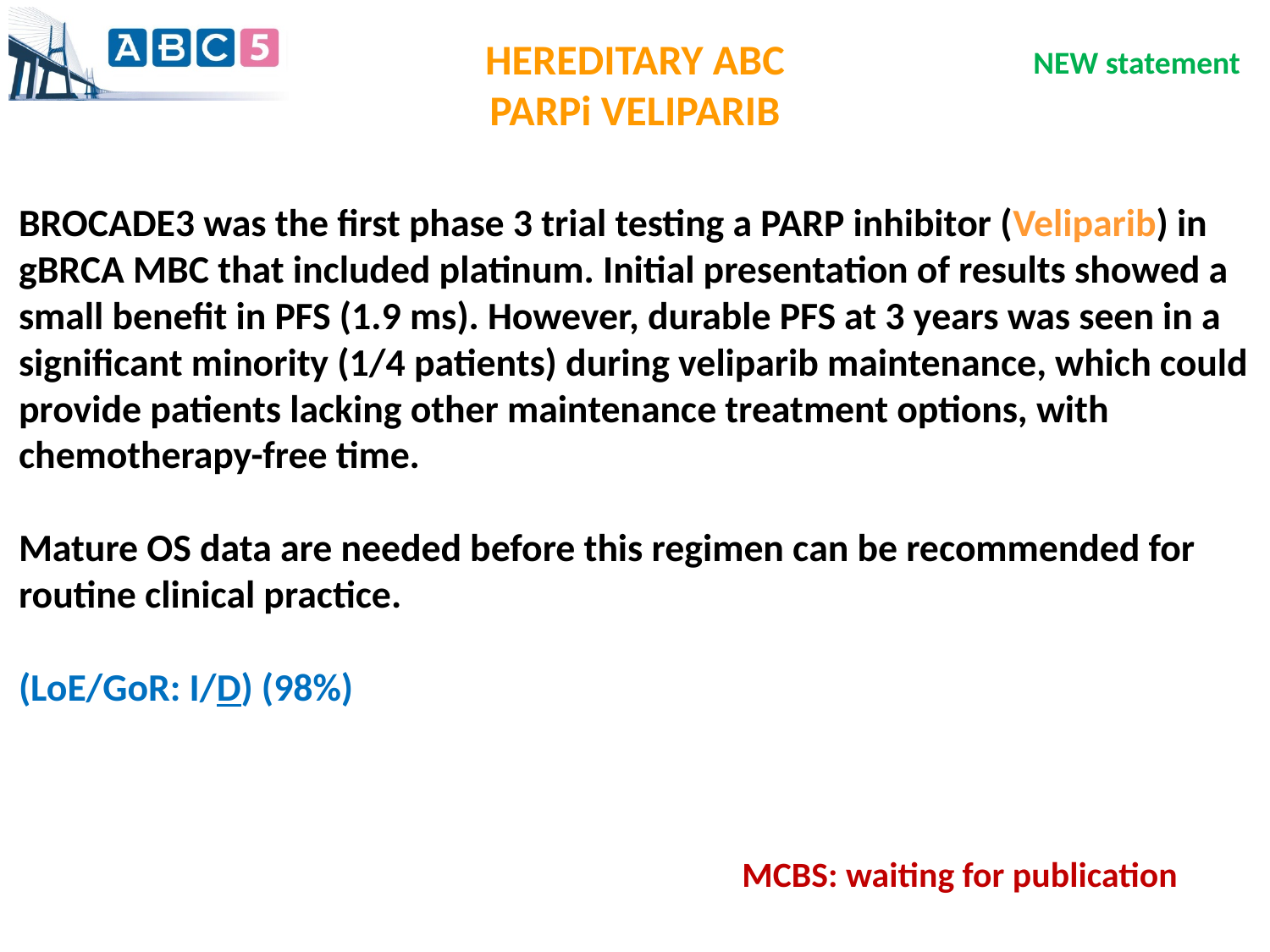

HEREDITARY ABC
PARPi VELIPARIB
NEW statement
BROCADE3 was the first phase 3 trial testing a PARP inhibitor (Veliparib) in gBRCA MBC that included platinum. Initial presentation of results showed a small benefit in PFS (1.9 ms). However, durable PFS at 3 years was seen in a significant minority (1/4 patients) during veliparib maintenance, which could provide patients lacking other maintenance treatment options, with chemotherapy-free time.

Mature OS data are needed before this regimen can be recommended for routine clinical practice.

(LoE/GoR: I/D) (98%)
MCBS: waiting for publication